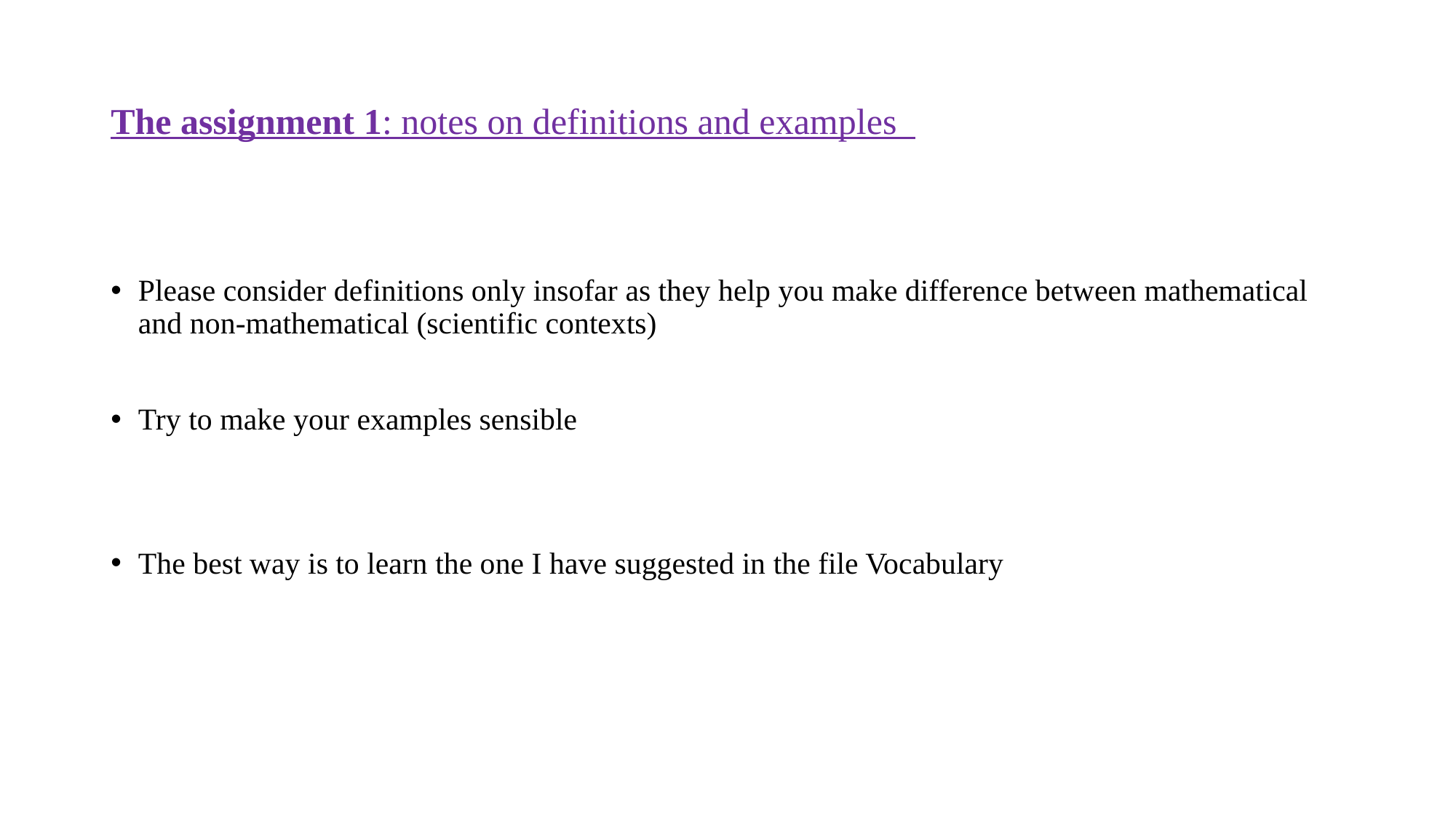

# The assignment 1: notes on definitions and examples

Please consider definitions only insofar as they help you make difference between mathematical and non-mathematical (scientific contexts)

Try to make your examples sensible

The best way is to learn the one I have suggested in the file Vocabulary